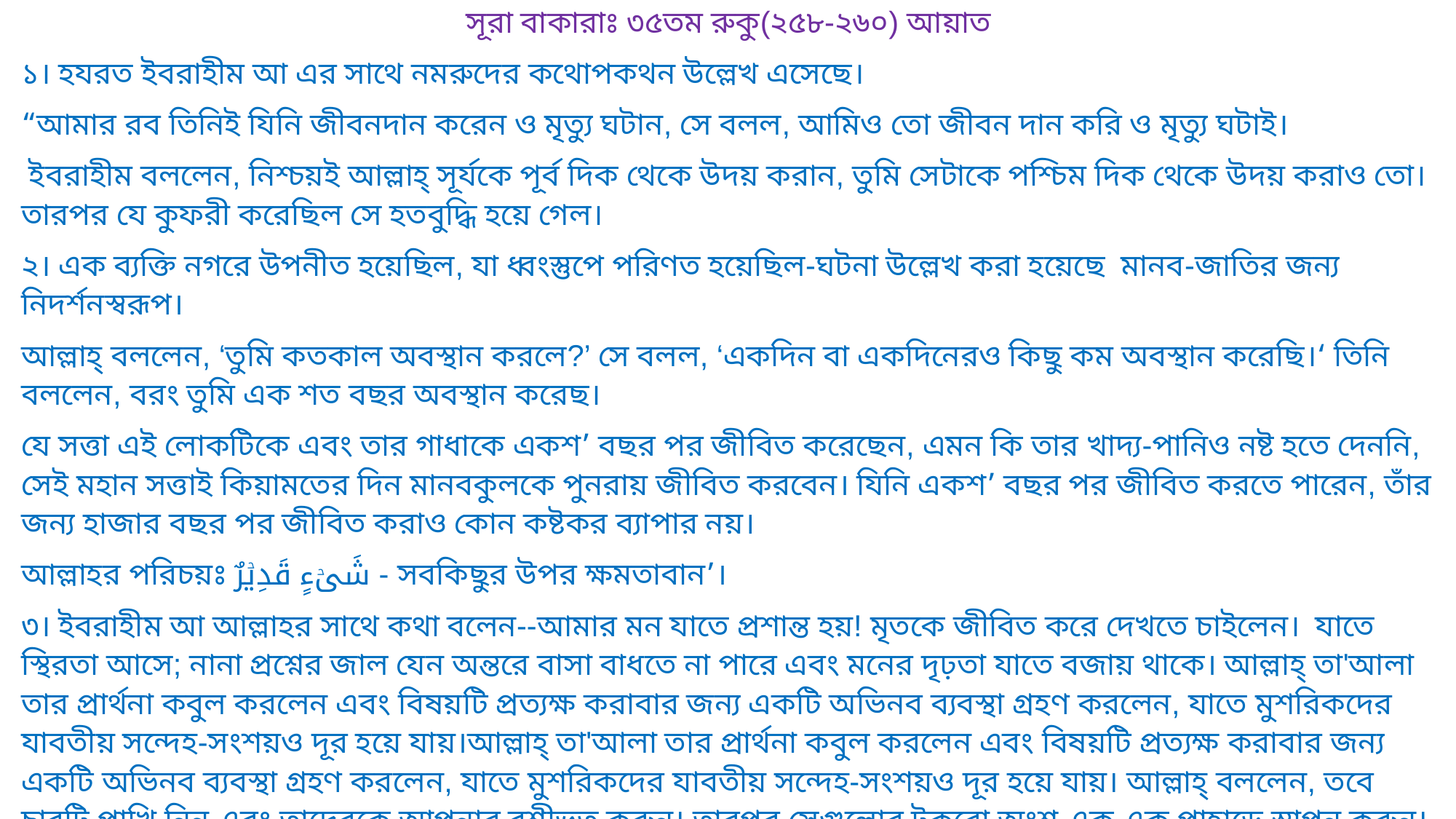

সূরা বাকারাঃ ৩৫তম রুকু(২৫৮-২৬০) আয়াত
১। হযরত ইবরাহীম আ এর সাথে নমরুদের কথোপকথন উল্লেখ এসেছে।
“আমার রব তিনিই যিনি জীবনদান করেন ও মৃত্যু ঘটান, সে বলল, আমিও তো জীবন দান করি ও মৃত্যু ঘটাই।
 ইবরাহীম বললেন, নিশ্চয়ই আল্লাহ্‌ সূর্যকে পূর্ব দিক থেকে উদয় করান, তুমি সেটাকে পশ্চিম দিক থেকে উদয় করাও তো। তারপর যে কুফরী করেছিল সে হতবুদ্ধি হয়ে গেল।
২। এক ব্যক্তি নগরে উপনীত হয়েছিল, যা ধ্বংস্তুপে পরিণত হয়েছিল-ঘটনা উল্লেখ করা হয়েছে  মানব-জাতির জন্য নিদর্শনস্বরূপ।
আল্লাহ্ বললেন, ‘তুমি কতকাল অবস্থান করলে?’ সে বলল, ‘একদিন বা একদিনেরও কিছু কম অবস্থান করেছি।‘ তিনি বললেন, বরং তুমি এক শত বছর অবস্থান করেছ।
যে সত্তা এই লোকটিকে এবং তার গাধাকে একশ’ বছর পর জীবিত করেছেন, এমন কি তার খাদ্য-পানিও নষ্ট হতে দেননি, সেই মহান সত্তাই কিয়ামতের দিন মানবকুলকে পুনরায় জীবিত করবেন। যিনি একশ’ বছর পর জীবিত করতে পারেন, তাঁর জন্য হাজার বছর পর জীবিত করাও কোন কষ্টকর ব্যাপার নয়।
আল্লাহর পরিচয়ঃ شَیۡءٍ قَدِیۡرٌ - সবকিছুর উপর ক্ষমতাবান’।
৩। ইবরাহীম আ আল্লাহর সাথে কথা বলেন--আমার মন যাতে প্রশান্ত হয়! মৃতকে জীবিত করে দেখতে চাইলেন।  যাতে স্থিরতা আসে; নানা প্রশ্নের জাল যেন অন্তরে বাসা বাধতে না পারে এবং মনের দৃঢ়তা যাতে বজায় থাকে। আল্লাহ্ তা'আলা তার প্রার্থনা কবুল করলেন এবং বিষয়টি প্রত্যক্ষ করাবার জন্য একটি অভিনব ব্যবস্থা গ্রহণ করলেন, যাতে মুশরিকদের যাবতীয় সন্দেহ-সংশয়ও দূর হয়ে যায়।আল্লাহ্ তা'আলা তার প্রার্থনা কবুল করলেন এবং বিষয়টি প্রত্যক্ষ করাবার জন্য একটি অভিনব ব্যবস্থা গ্রহণ করলেন, যাতে মুশরিকদের যাবতীয় সন্দেহ-সংশয়ও দূর হয়ে যায়। আল্লাহ্‌ বললেন, তবে চারটি পাখি নিন এবং তাদেরকে আপনার বশীভূত করুন। তারপর সেগুলোর টুকরো অংশ এক এক পাহাড়ে স্থাপন করুন। তারপর সেগুলোকে ডাকুন, সেগুলো আপনার নিকট দৌড়ে আসবে। আর জেনে রাখুন, নিশ্চয় আল্লাহ প্রবল পরাক্রমশালী, প্রজ্ঞাময়